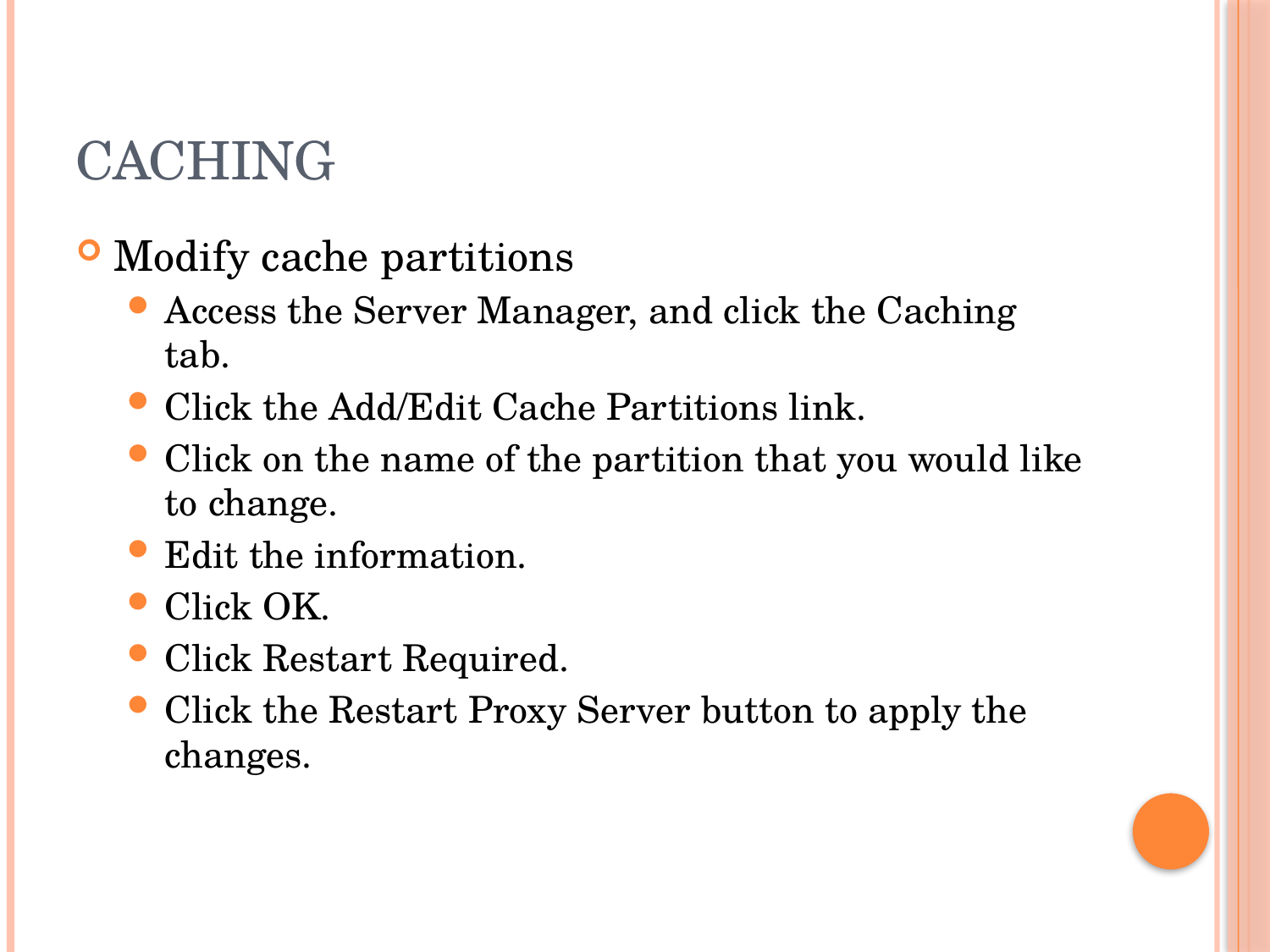

# Caching
Modify cache partitions
Access the Server Manager, and click the Caching tab.
Click the Add/Edit Cache Partitions link.
Click on the name of the partition that you would like to change.
Edit the information.
Click OK.
Click Restart Required.
Click the Restart Proxy Server button to apply the changes.